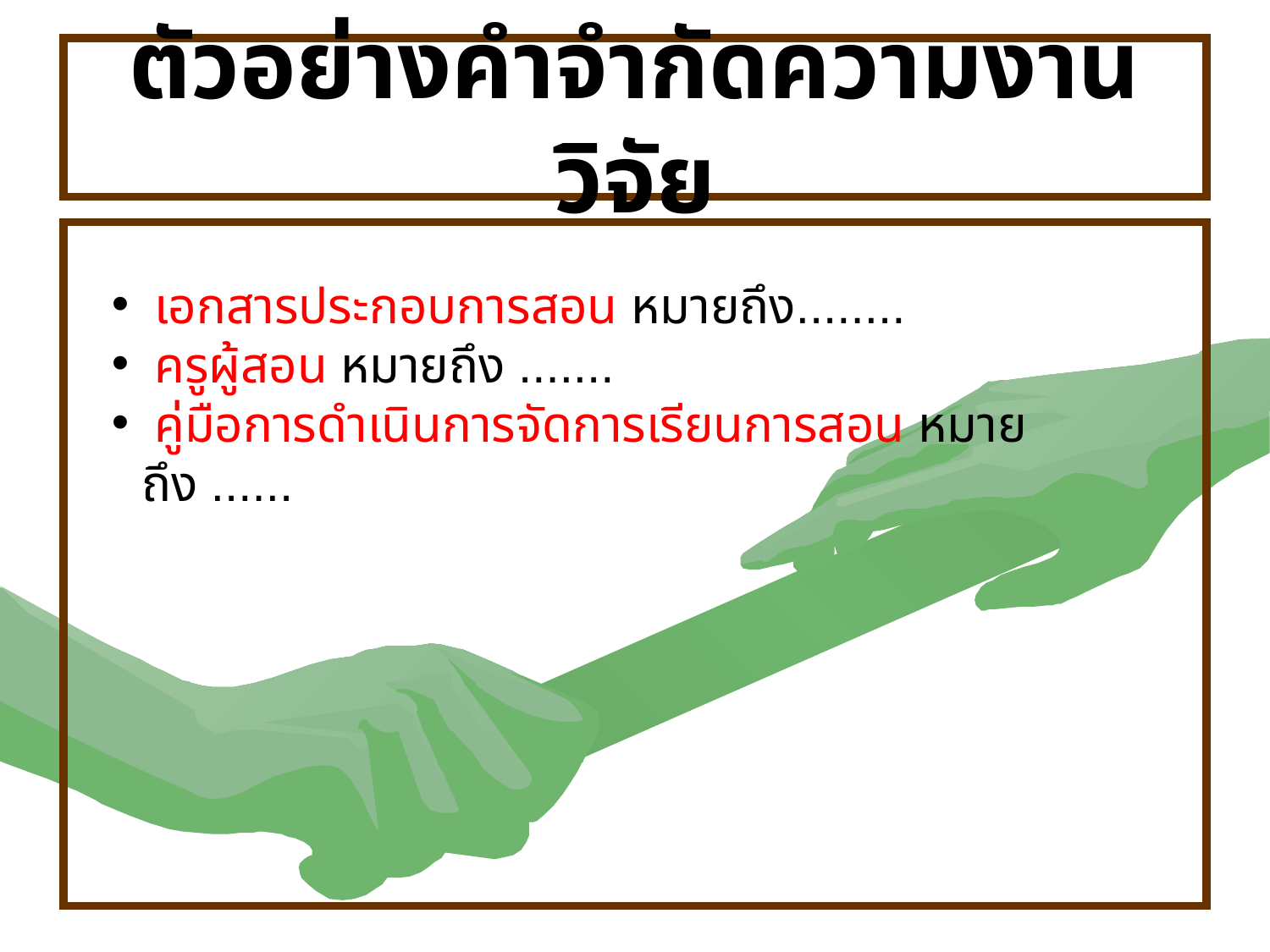

# ตัวอย่างคำจำกัดความงานวิจัย

 เอกสารประกอบการสอน หมายถึง........
 ครูผู้สอน หมายถึง .......
 คู่มือการดําเนินการจัดการเรียนการสอน หมายถึง ......